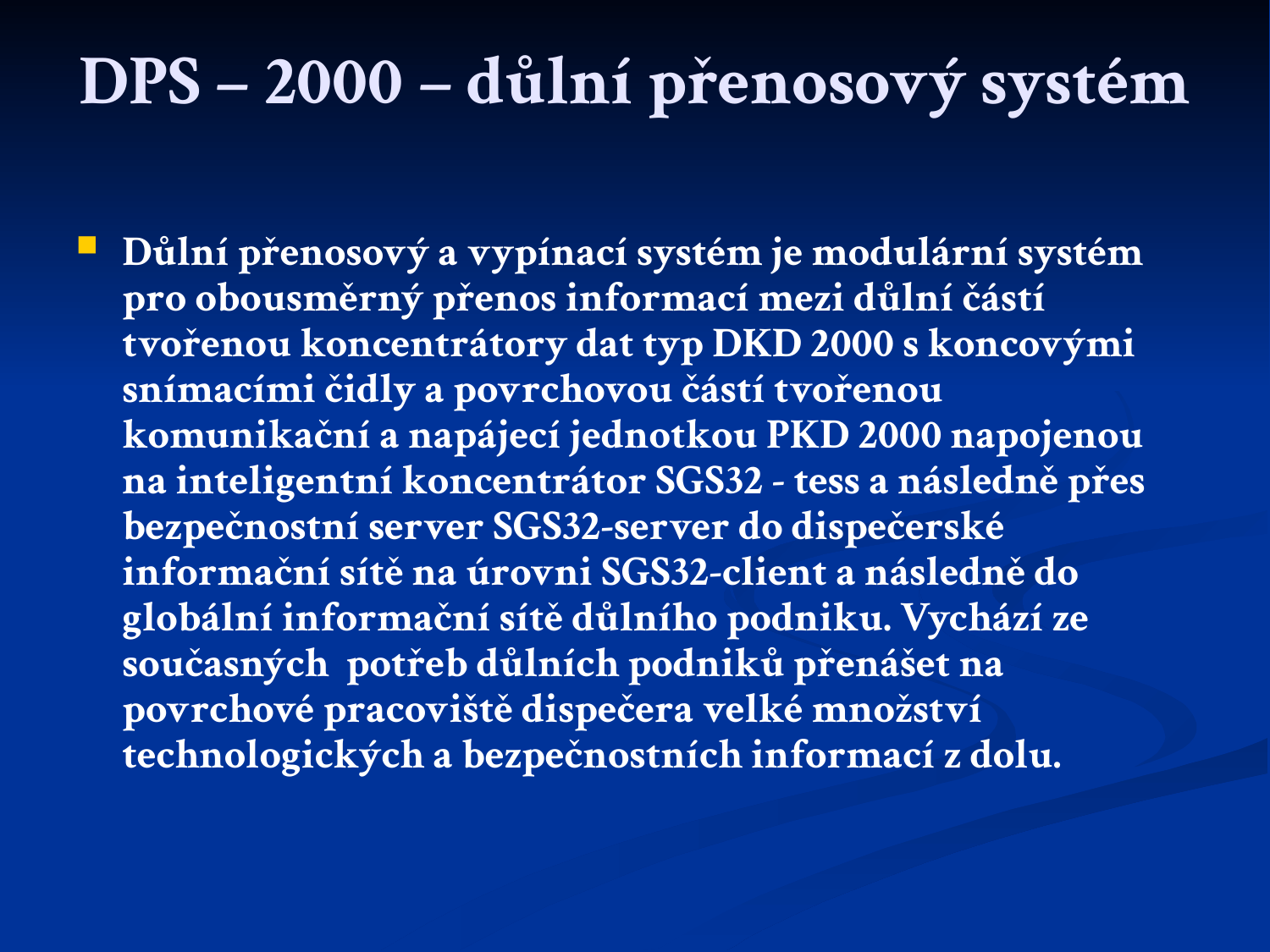

DPS – 2000 – důlní přenosový systém
Důlní přenosový a vypínací systém je modulární systém pro obousměrný přenos informací mezi důlní částí tvořenou koncentrátory dat typ DKD 2000 s koncovými snímacími čidly a povrchovou částí tvořenou komunikační a napájecí jednotkou PKD 2000 napojenou na inteligentní koncentrátor SGS32 - tess a následně přes bezpečnostní server SGS32-server do dispečerské informační sítě na úrovni SGS32-client a následně do globální informační sítě důlního podniku. Vychází ze současných  potřeb důlních podniků přenášet na povrchové pracoviště dispečera velké množství technologických a bezpečnostních informací z dolu.